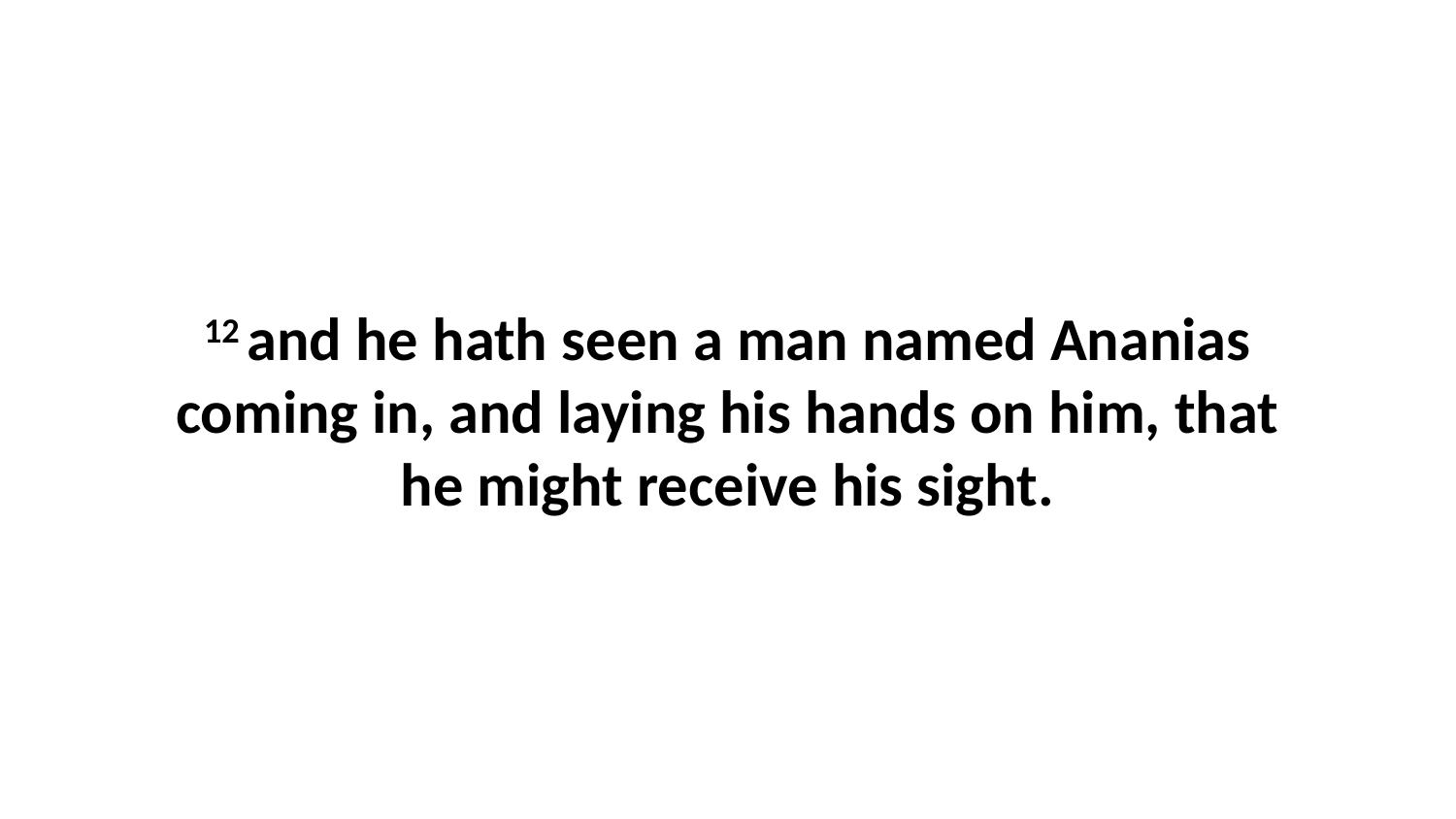

12 and he hath seen a man named Ananias coming in, and laying his hands on him, that he might receive his sight.